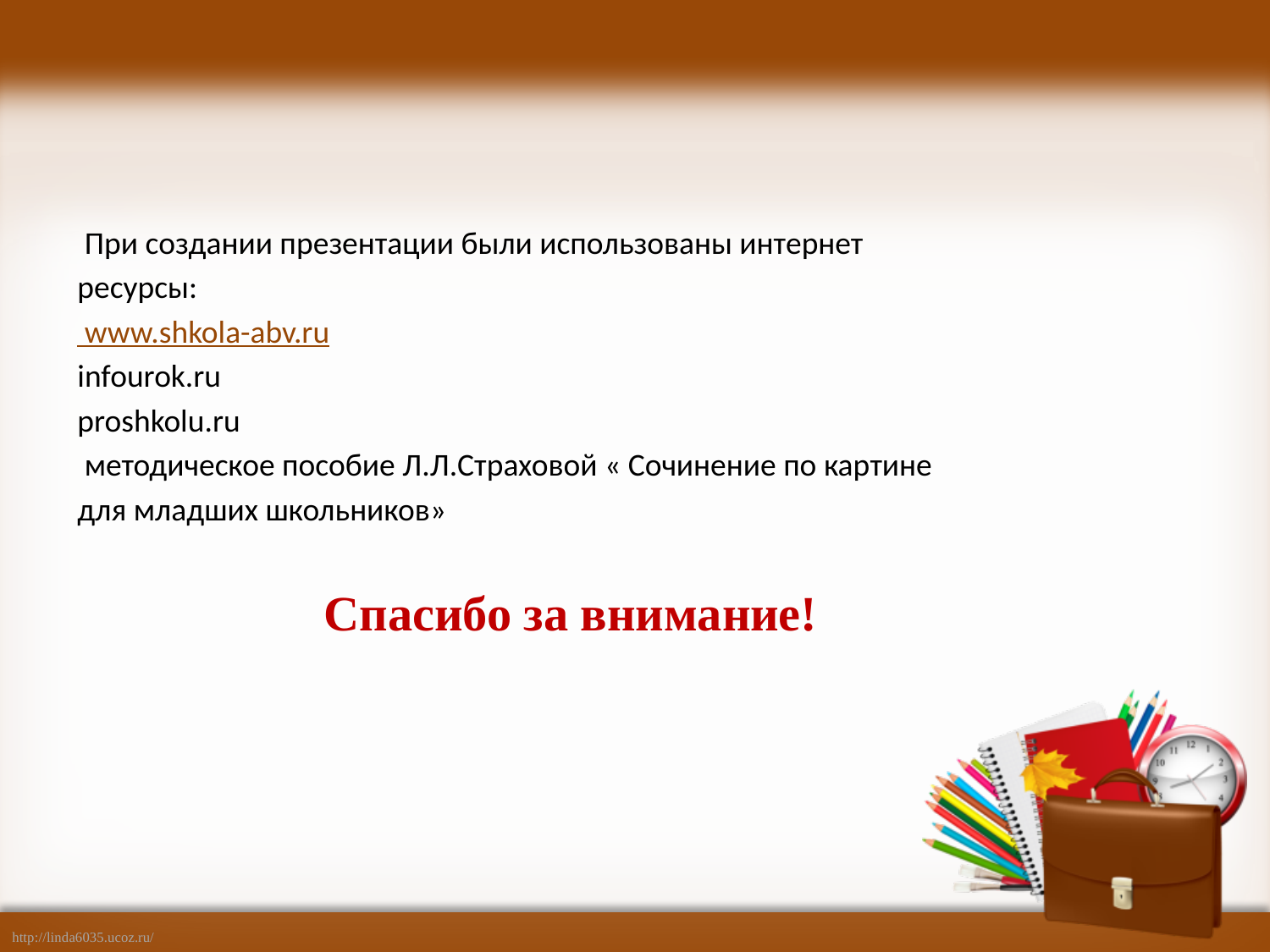

#
 При создании презентации были использованы интернет
ресурсы:
 www.shkola-abv.ru
infourok.ru
proshkolu.ru
 методическое пособие Л.Л.Страховой « Сочинение по картине
для младших школьников»

                      Спасибо за внимание!